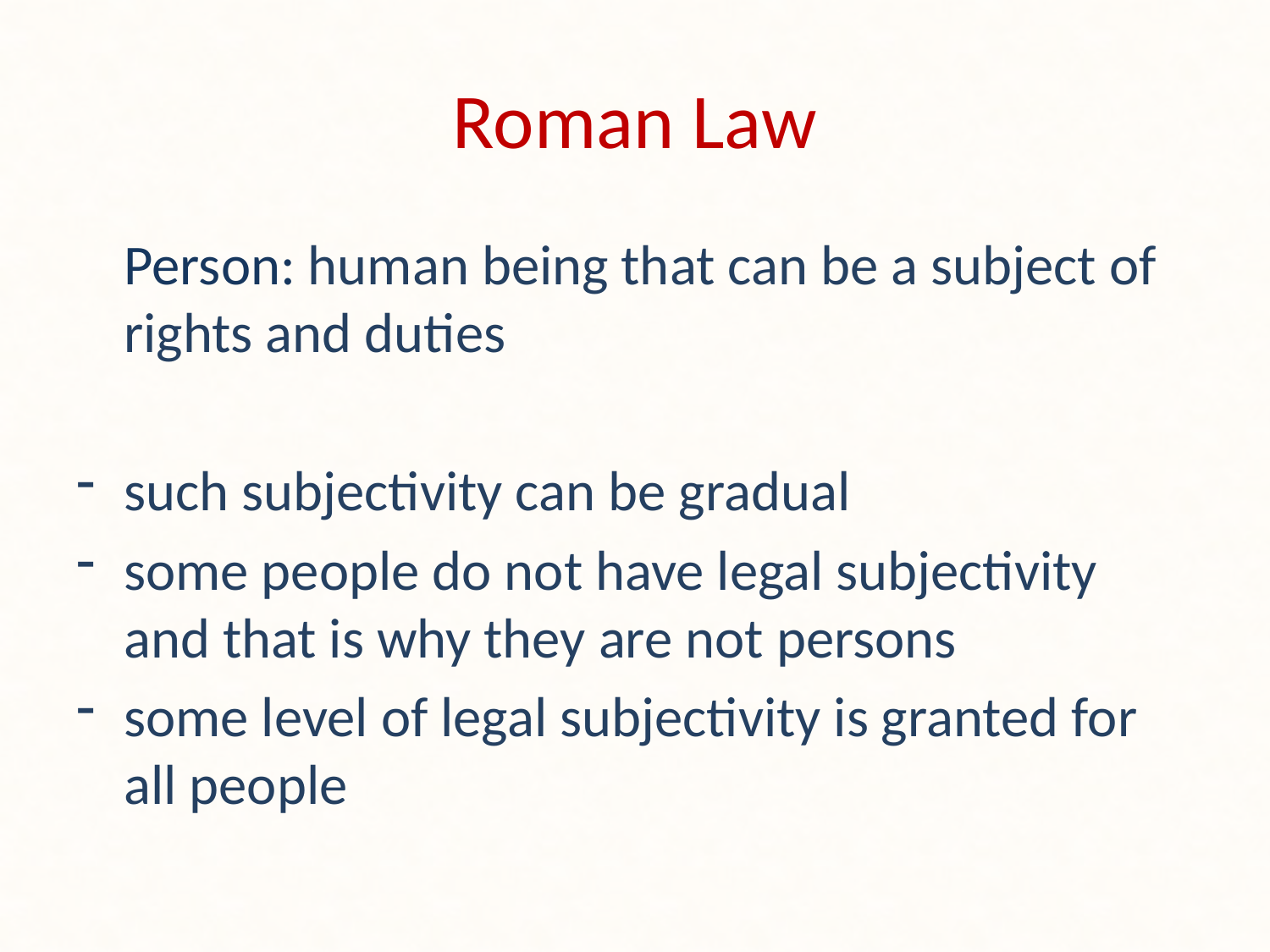

# Roman Law
	Person: human being that can be a subject of rights and duties

such subjectivity can be gradual
some people do not have legal subjectivity and that is why they are not persons
some level of legal subjectivity is granted for all people